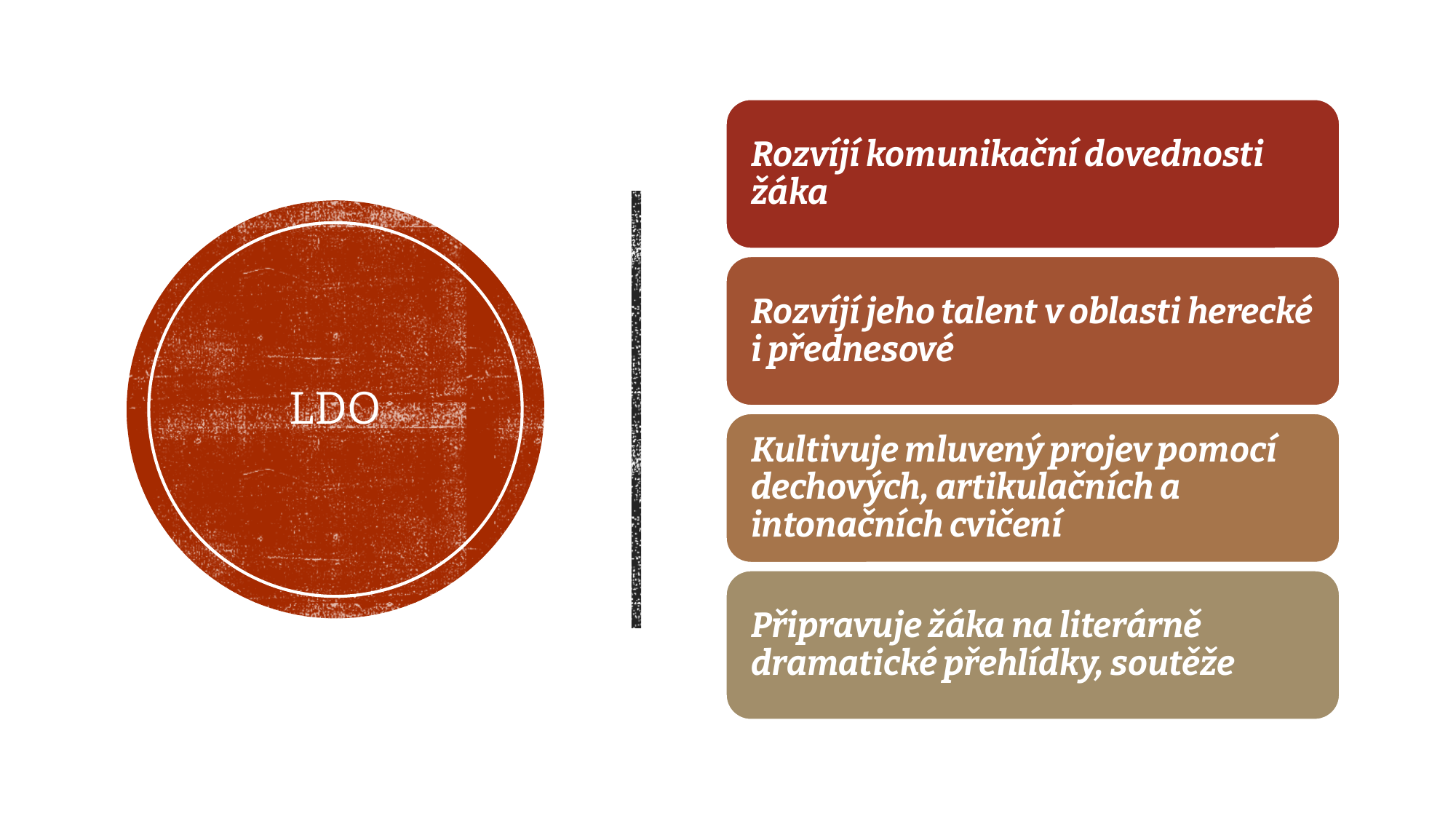

Rozvíjí komunikační dovednosti žáka
Rozvíjí jeho talent v oblasti herecké i přednesové
Kultivuje mluvený projev pomocí dechových, artikulačních a intonačních cvičení
Připravuje žáka na literárně dramatické přehlídky, soutěže

# LDO